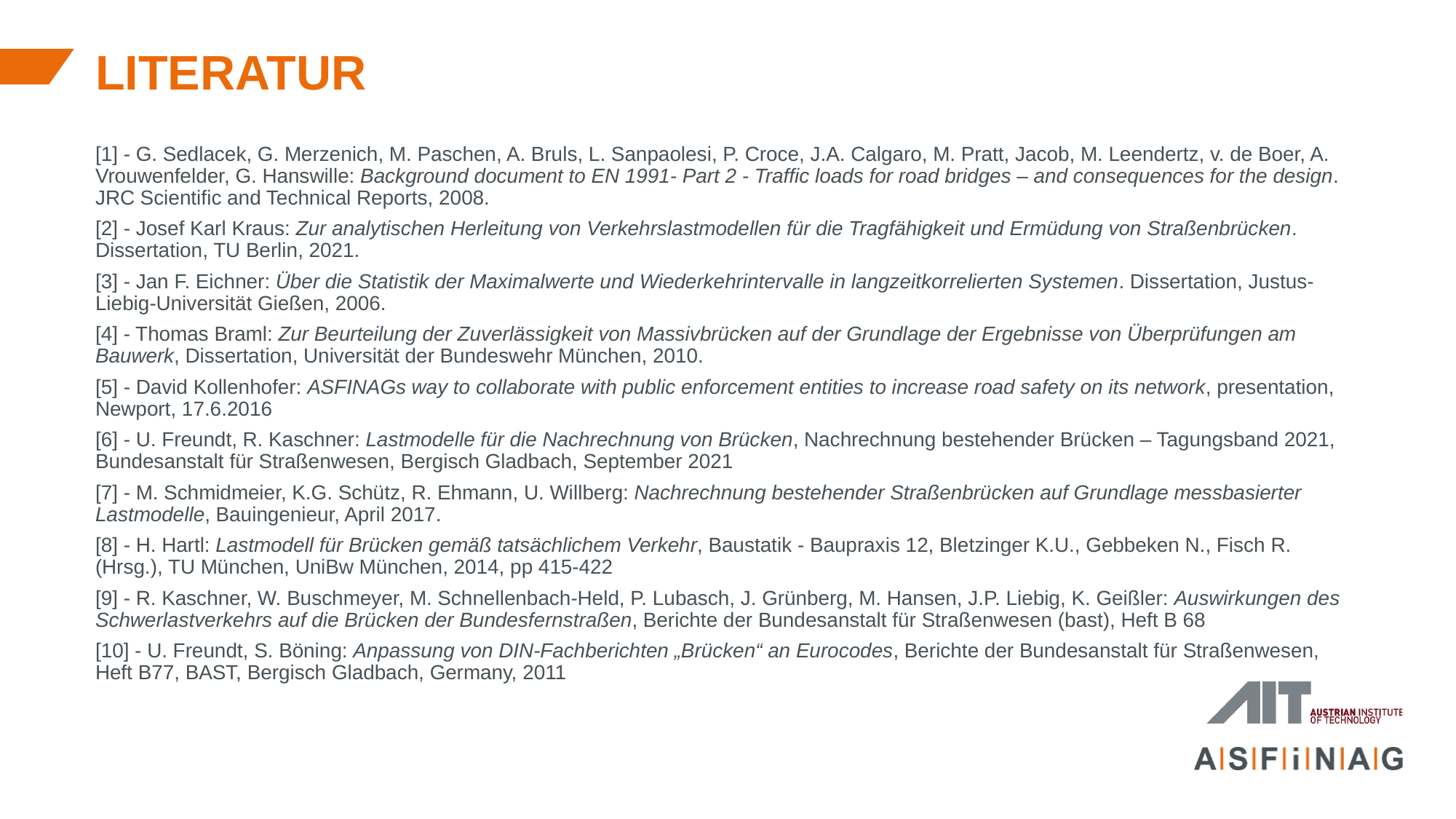

# Literatur
[1] - G. Sedlacek, G. Merzenich, M. Paschen, A. Bruls, L. Sanpaolesi, P. Croce, J.A. Calgaro, M. Pratt, Jacob, M. Leendertz, v. de Boer, A. Vrouwenfelder, G. Hanswille: Background document to EN 1991- Part 2 - Traffic loads for road bridges – and consequences for the design. JRC Scientific and Technical Reports, 2008.
[2] - Josef Karl Kraus: Zur analytischen Herleitung von Verkehrslastmodellen für die Tragfähigkeit und Ermüdung von Straßenbrücken. Dissertation, TU Berlin, 2021.
[3] - Jan F. Eichner: Über die Statistik der Maximalwerte und Wiederkehrintervalle in langzeitkorrelierten Systemen. Dissertation, Justus-Liebig-Universität Gießen, 2006.
[4] - Thomas Braml: Zur Beurteilung der Zuverlässigkeit von Massivbrücken auf der Grundlage der Ergebnisse von Überprüfungen am Bauwerk, Dissertation, Universität der Bundeswehr München, 2010.
[5] - David Kollenhofer: ASFINAGs way to collaborate with public enforcement entities to increase road safety on its network, presentation, Newport, 17.6.2016
[6] - U. Freundt, R. Kaschner: Lastmodelle für die Nachrechnung von Brücken, Nachrechnung bestehender Brücken – Tagungsband 2021, Bundesanstalt für Straßenwesen, Bergisch Gladbach, September 2021
[7] - M. Schmidmeier, K.G. Schütz, R. Ehmann, U. Willberg: Nachrechnung bestehender Straßenbrücken auf Grundlage messbasierter Lastmodelle, Bauingenieur, April 2017.
[8] - H. Hartl: Lastmodell für Brücken gemäß tatsächlichem Verkehr, Baustatik - Baupraxis 12, Bletzinger K.U., Gebbeken N., Fisch R. (Hrsg.), TU München, UniBw München, 2014, pp 415-422
[9] - R. Kaschner, W. Buschmeyer, M. Schnellenbach-Held, P. Lubasch, J. Grünberg, M. Hansen, J.P. Liebig, K. Geißler: Auswirkungen des Schwerlastverkehrs auf die Brücken der Bundesfernstraßen, Berichte der Bundesanstalt für Straßenwesen (bast), Heft B 68
[10] - U. Freundt, S. Böning: Anpassung von DIN-Fachberichten „Brücken“ an Eurocodes, Berichte der Bundesanstalt für Straßenwesen, Heft B77, BAST, Bergisch Gladbach, Germany, 2011